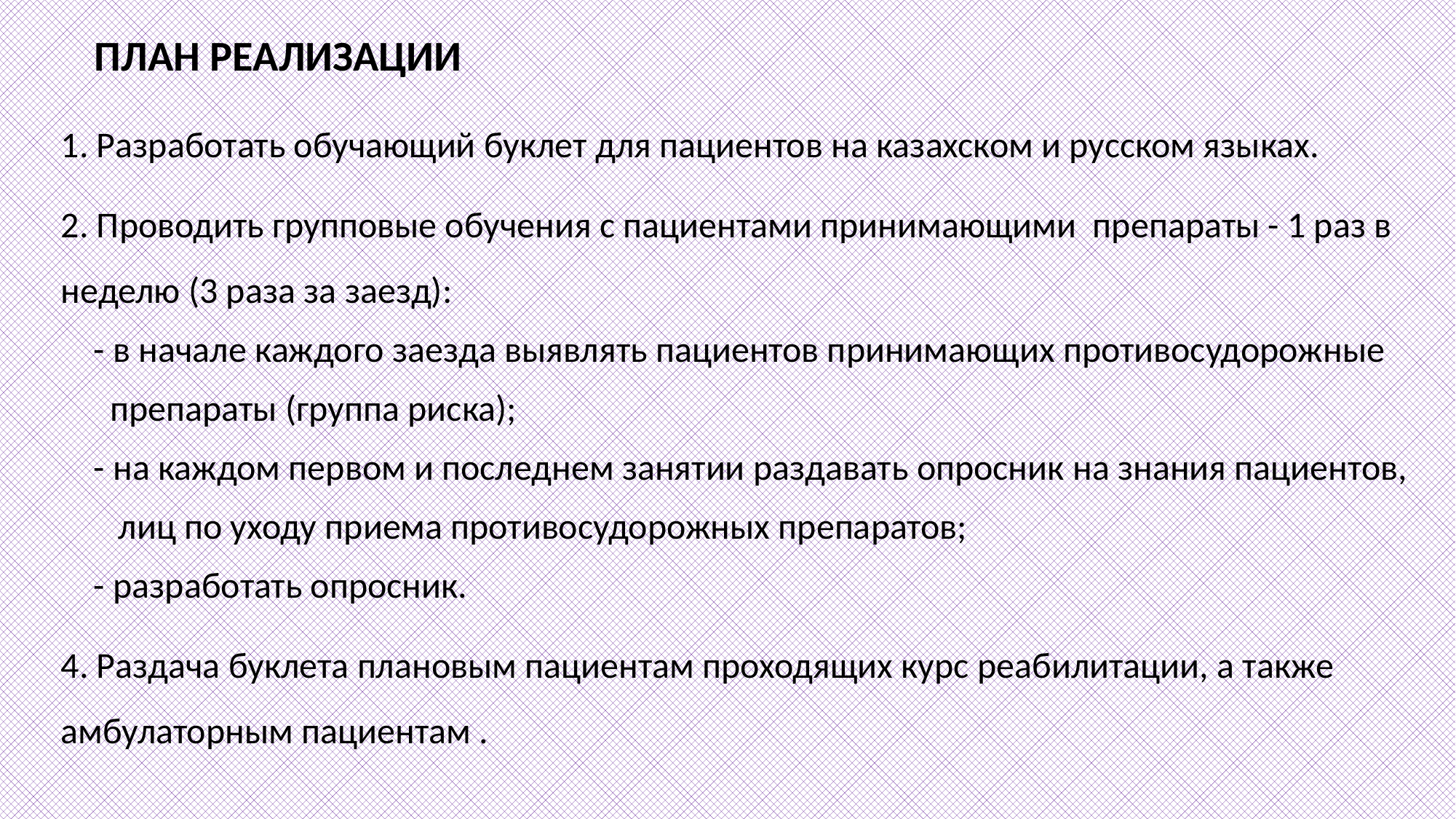

# ПЛАН РЕАЛИЗАЦИИ
1. Разработать обучающий буклет для пациентов на казахском и русском языках.
2. Проводить групповые обучения с пациентами принимающими  препараты - 1 раз в неделю (3 раза за заезд):
    - в начале каждого заезда выявлять пациентов принимающих противосудорожные
      препараты (группа риска);
    - на каждом первом и последнем занятии раздавать опросник на знания пациентов,
       лиц по уходу приема противосудорожных препаратов;
    - разработать опросник.
4. Раздача буклета плановым пациентам проходящих курс реабилитации, а также амбулаторным пациентам .